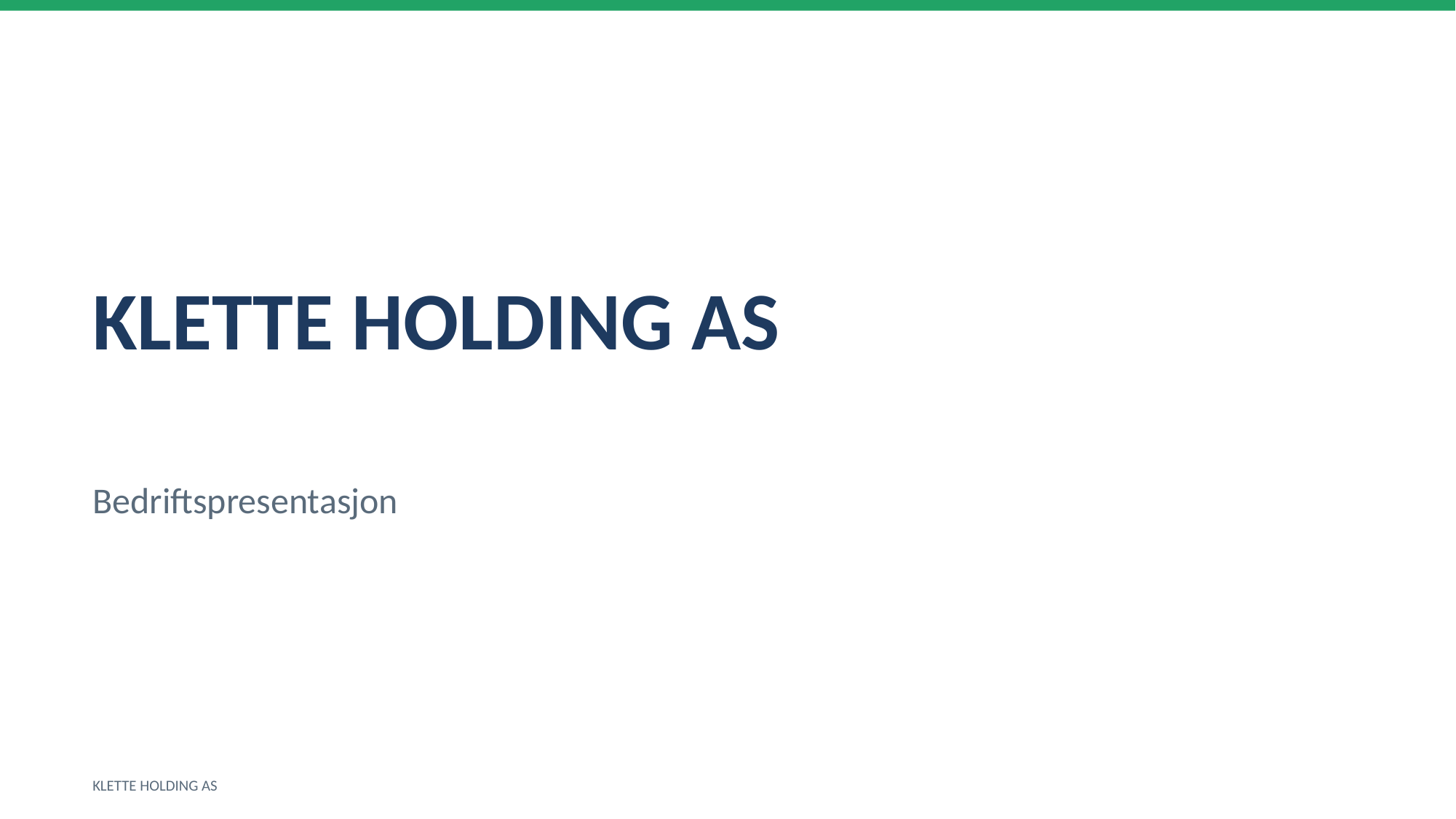

KLETTE HOLDING AS
Bedriftspresentasjon
KLETTE HOLDING AS